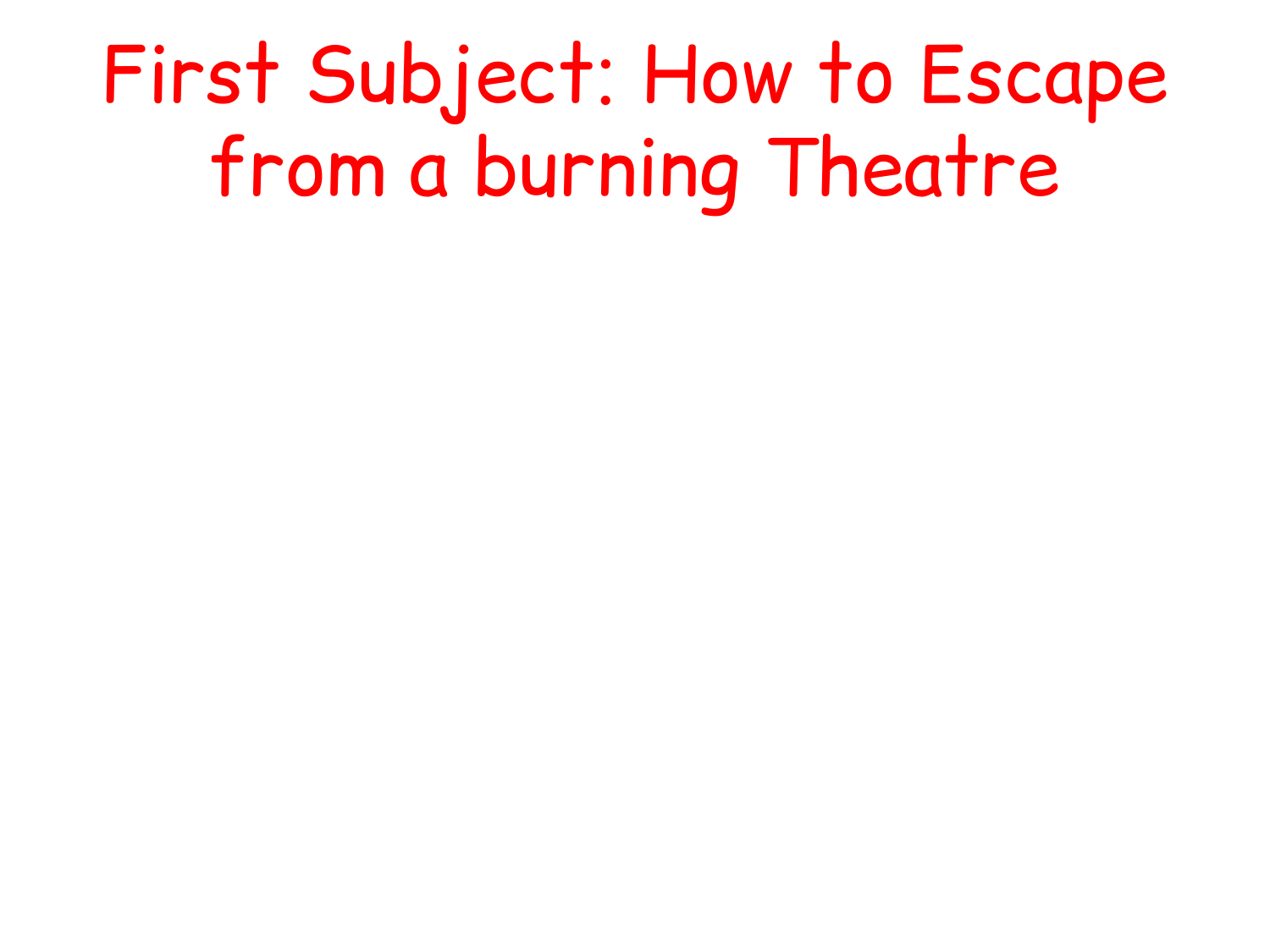

# First Subject: How to Escape from a burning Theatre